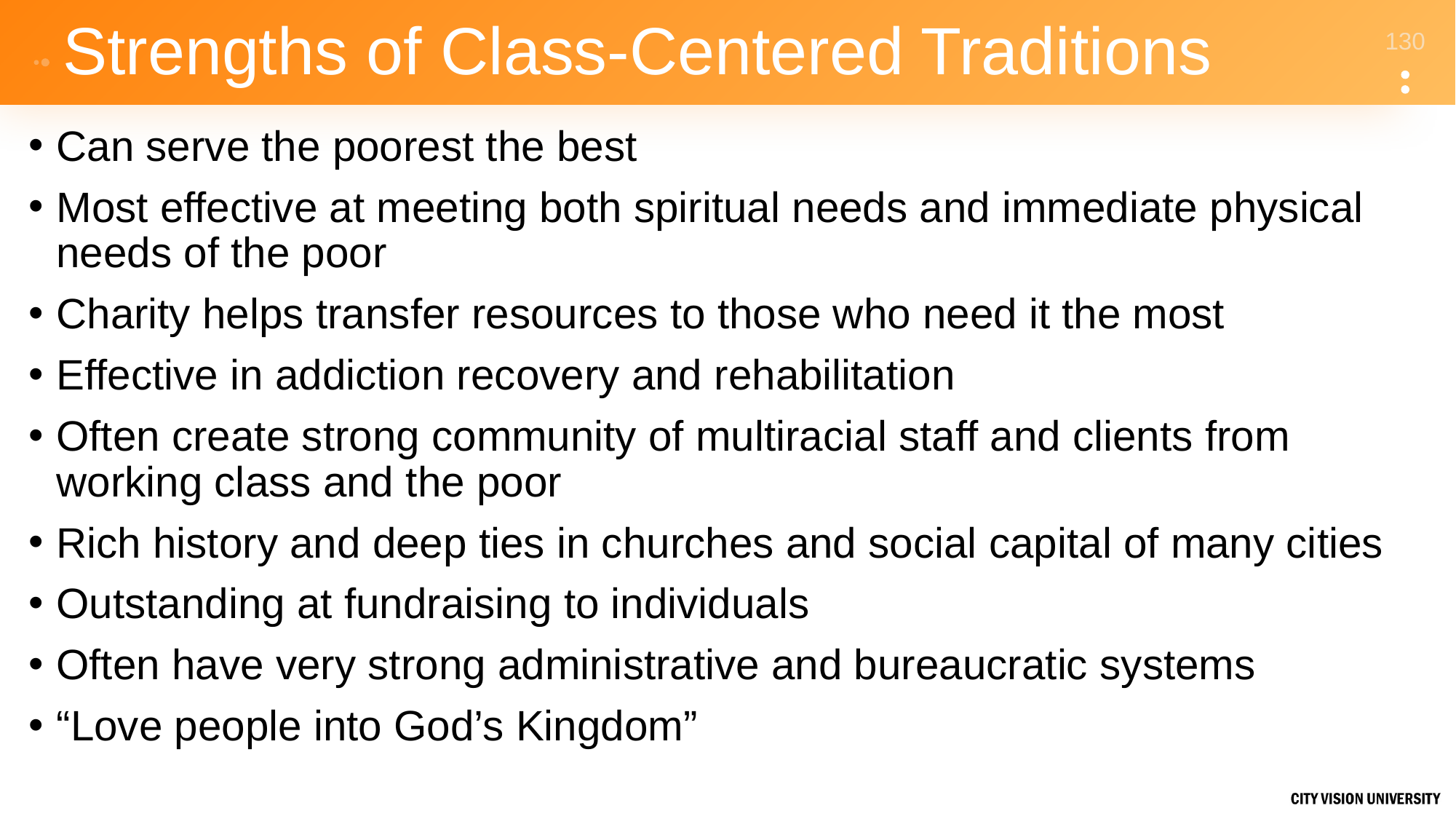

# Strengths of Class-Centered Traditions
Can serve the poorest the best
Most effective at meeting both spiritual needs and immediate physical needs of the poor
Charity helps transfer resources to those who need it the most
Effective in addiction recovery and rehabilitation
Often create strong community of multiracial staff and clients from working class and the poor
Rich history and deep ties in churches and social capital of many cities
Outstanding at fundraising to individuals
Often have very strong administrative and bureaucratic systems
“Love people into God’s Kingdom”